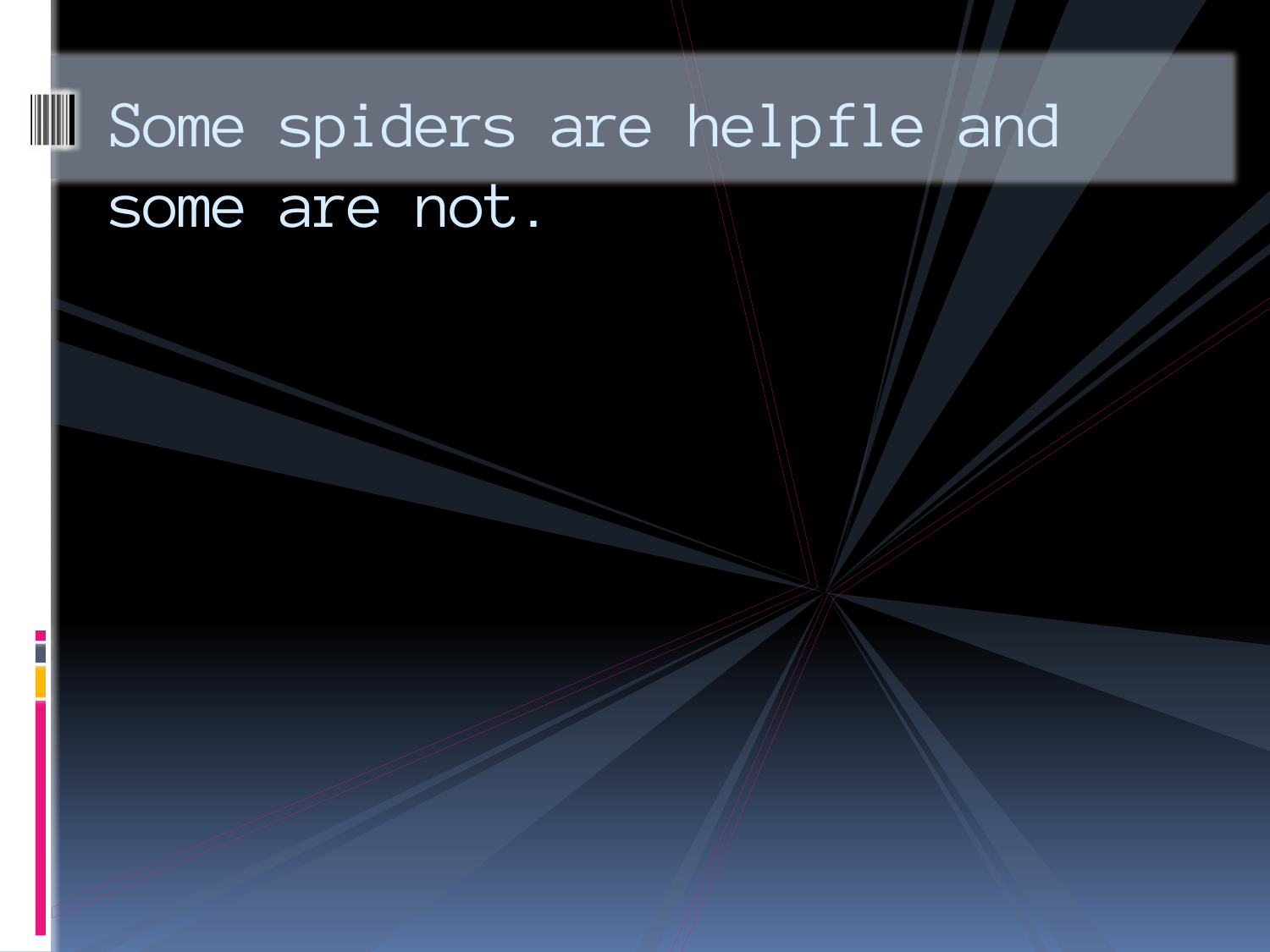

# Some spiders are helpfle and some are not.